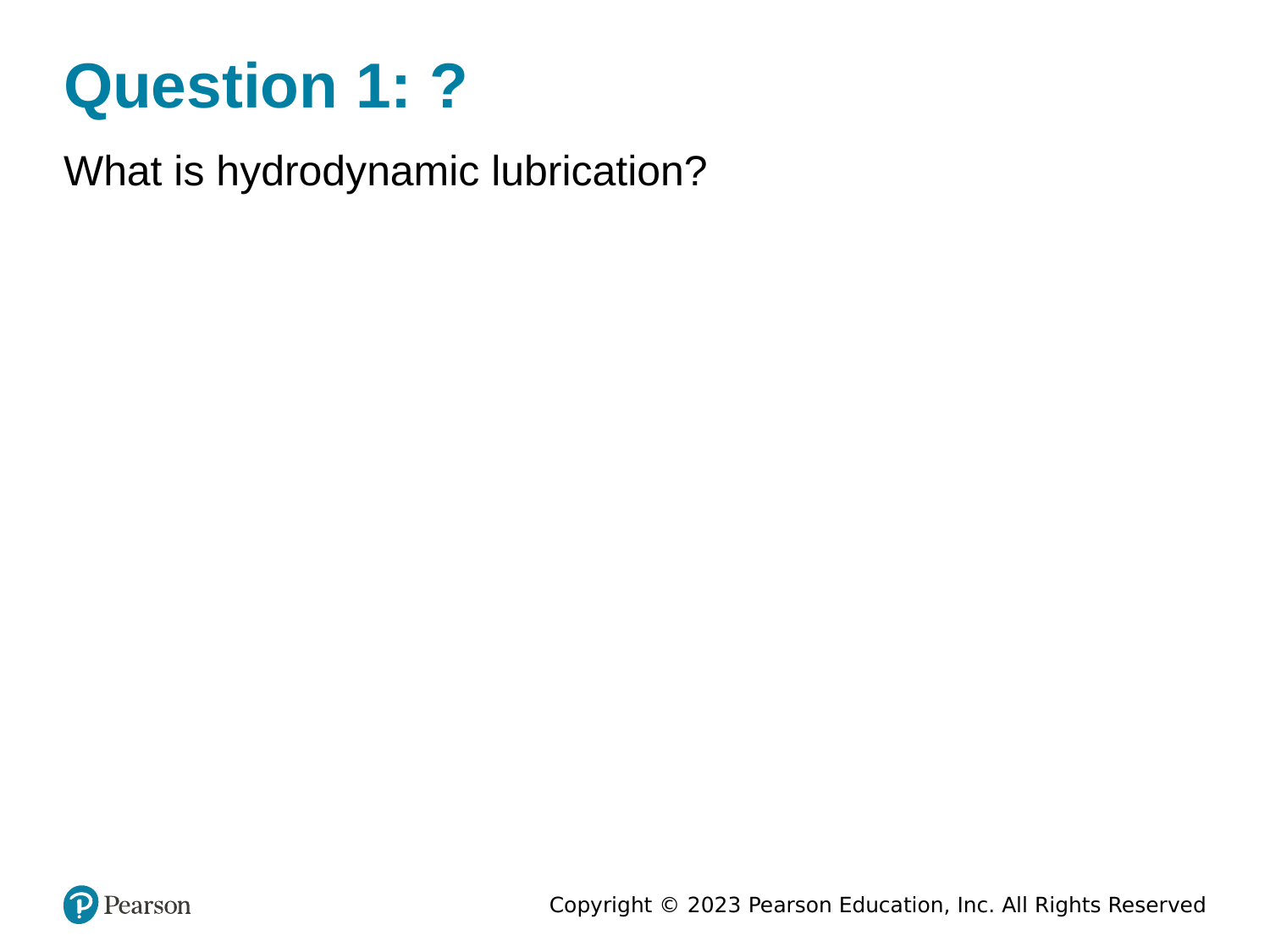

# Question 1: ?
What is hydrodynamic lubrication?